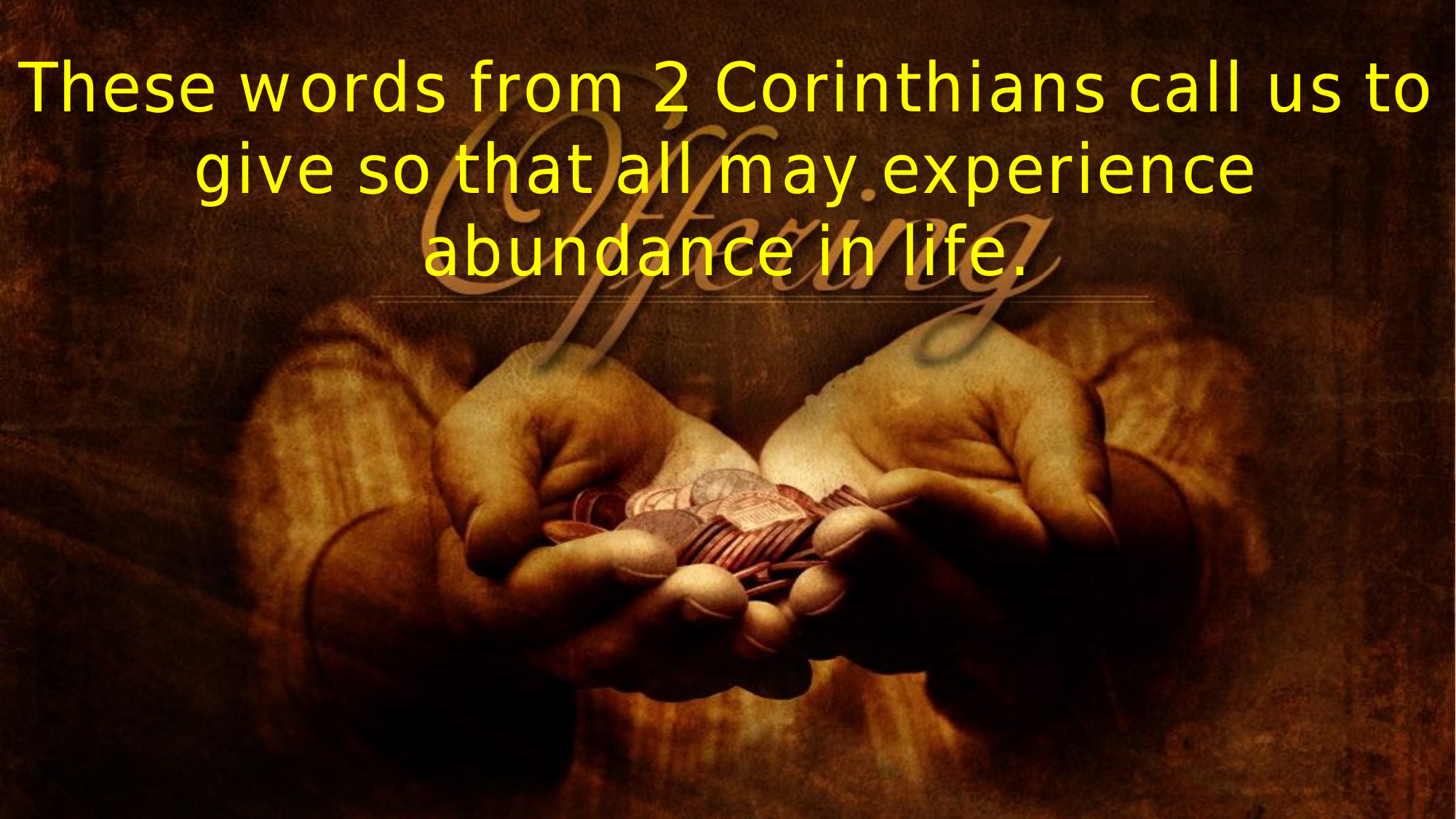

These words from 2 Corinthians call us to give so that all may experience abundance in life.